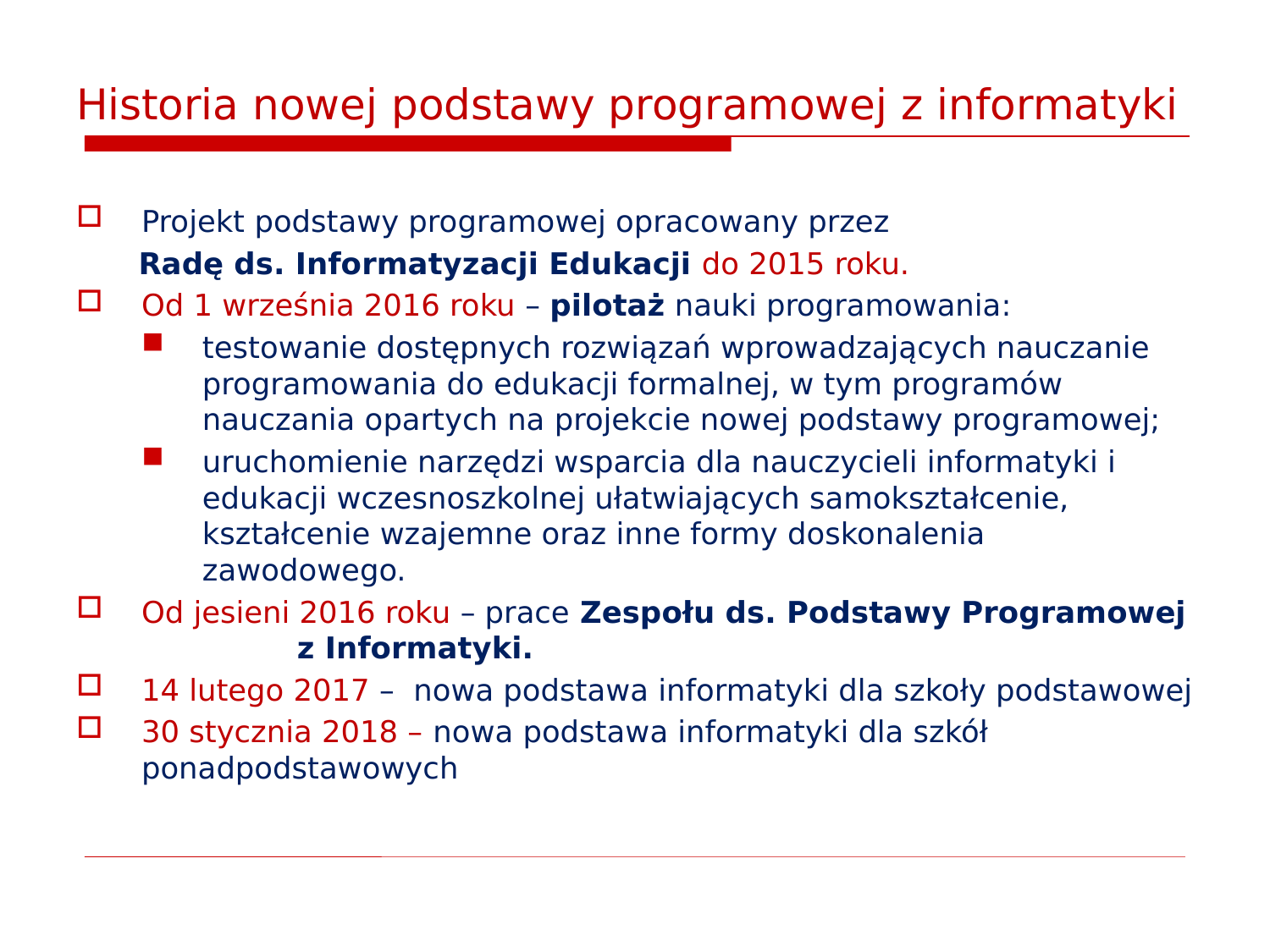

# Historia nowej podstawy programowej z informatyki
Projekt podstawy programowej opracowany przez
      Radę ds. Informatyzacji Edukacji do 2015 roku.
Od 1 września 2016 roku – pilotaż nauki programowania:
testowanie dostępnych rozwiązań wprowadzających nauczanie programowania do edukacji formalnej, w tym programów nauczania opartych na projekcie nowej podstawy programowej;
uruchomienie narzędzi wsparcia dla nauczycieli informatyki i edukacji wczesnoszkolnej ułatwiających samokształcenie, kształcenie wzajemne oraz inne formy doskonalenia zawodowego.
Od jesieni 2016 roku – prace Zespołu ds. Podstawy Programowej                z Informatyki.
14 lutego 2017 –  nowa podstawa informatyki dla szkoły podstawowej
30 stycznia 2018 – nowa podstawa informatyki dla szkół ponadpodstawowych